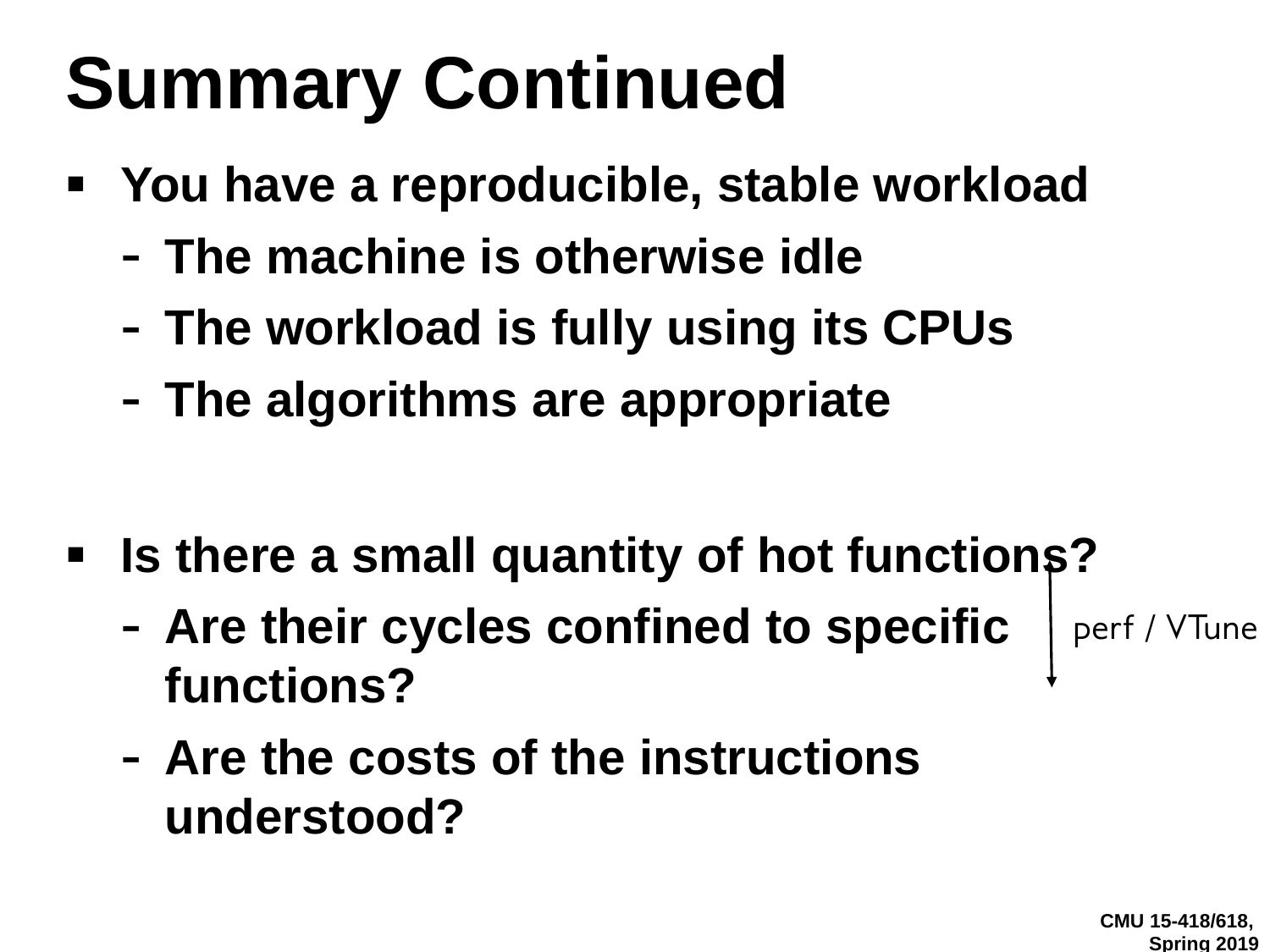

# Summary Continued
You have a reproducible, stable workload
The machine is otherwise idle
The workload is fully using its CPUs
The algorithms are appropriate

Is there a small quantity of hot functions?
Are their cycles confined to specific functions?
Are the costs of the instructions understood?
perf / VTune